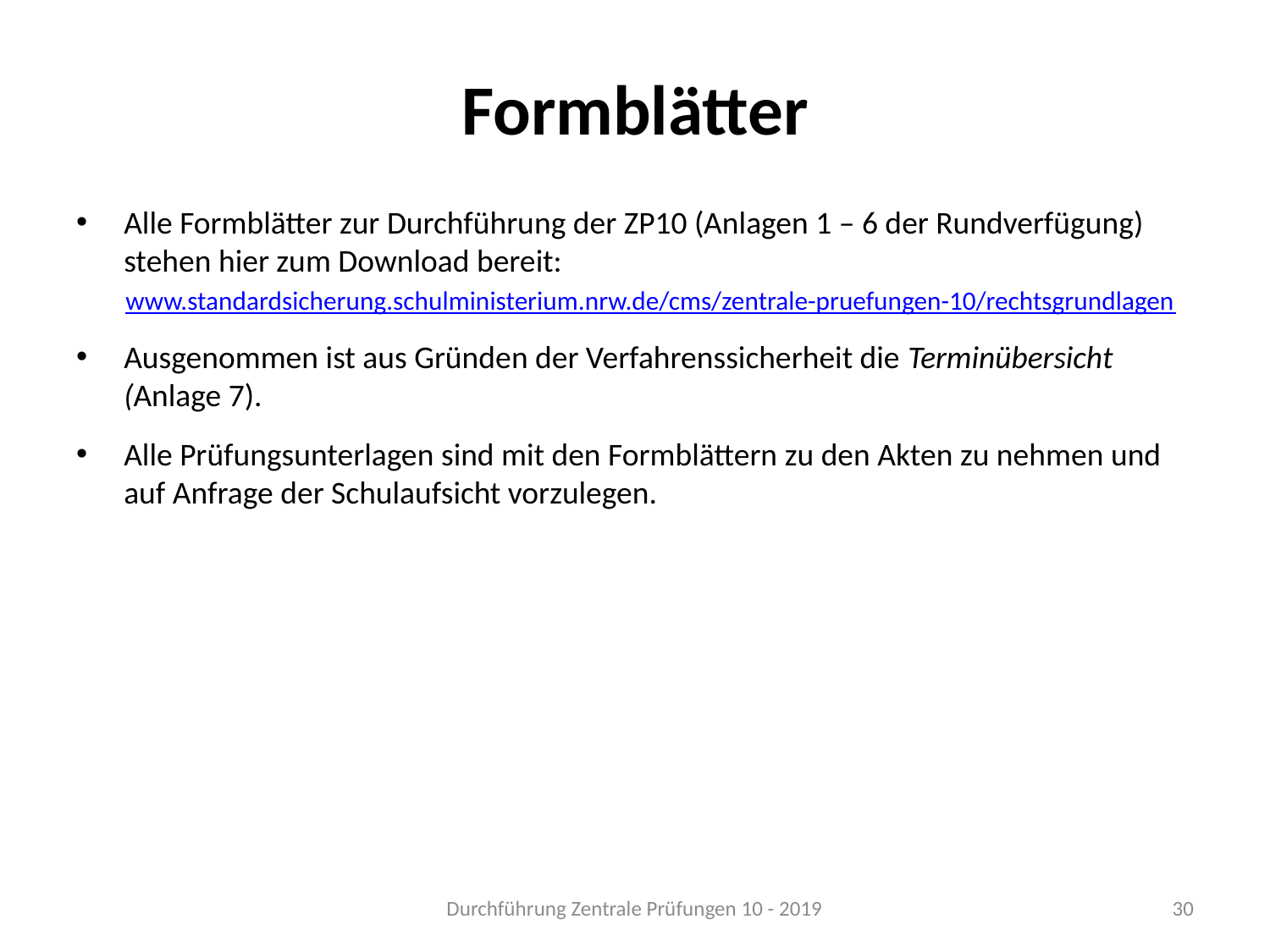

# Formblätter
Alle Formblätter zur Durchführung der ZP10 (Anlagen 1 – 6 der Rundverfügung) stehen hier zum Download bereit:
www.standardsicherung.schulministerium.nrw.de/cms/zentrale-pruefungen-10/rechtsgrundlagen
Ausgenommen ist aus Gründen der Verfahrenssicherheit die Terminübersicht (Anlage 7).
Alle Prüfungsunterlagen sind mit den Formblättern zu den Akten zu nehmen und auf Anfrage der Schulaufsicht vorzulegen.

Durchführung Zentrale Prüfungen 10 - 2019
30